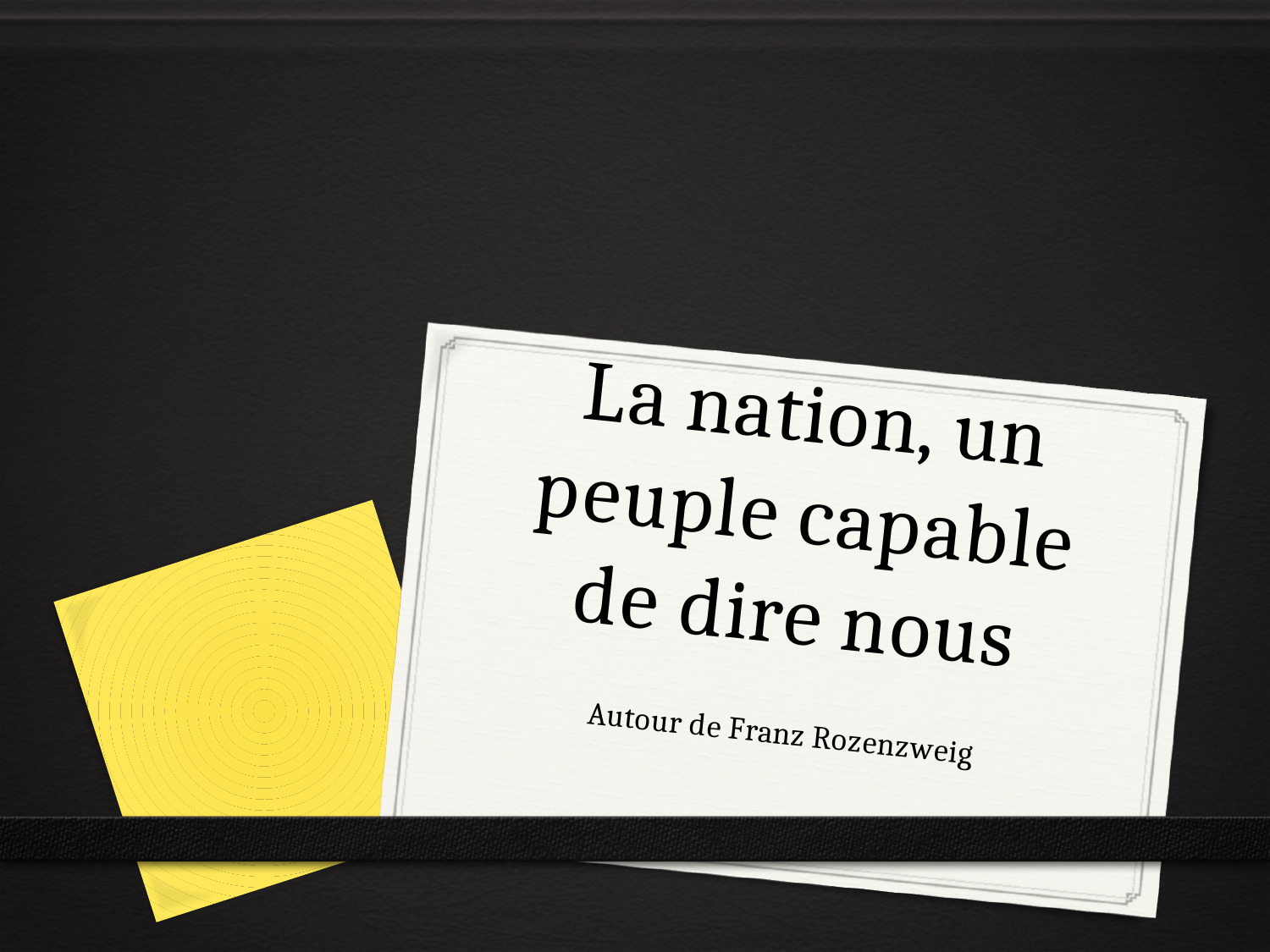

# La nation, un peuple capable de dire nous

Autour de Franz Rozenzweig